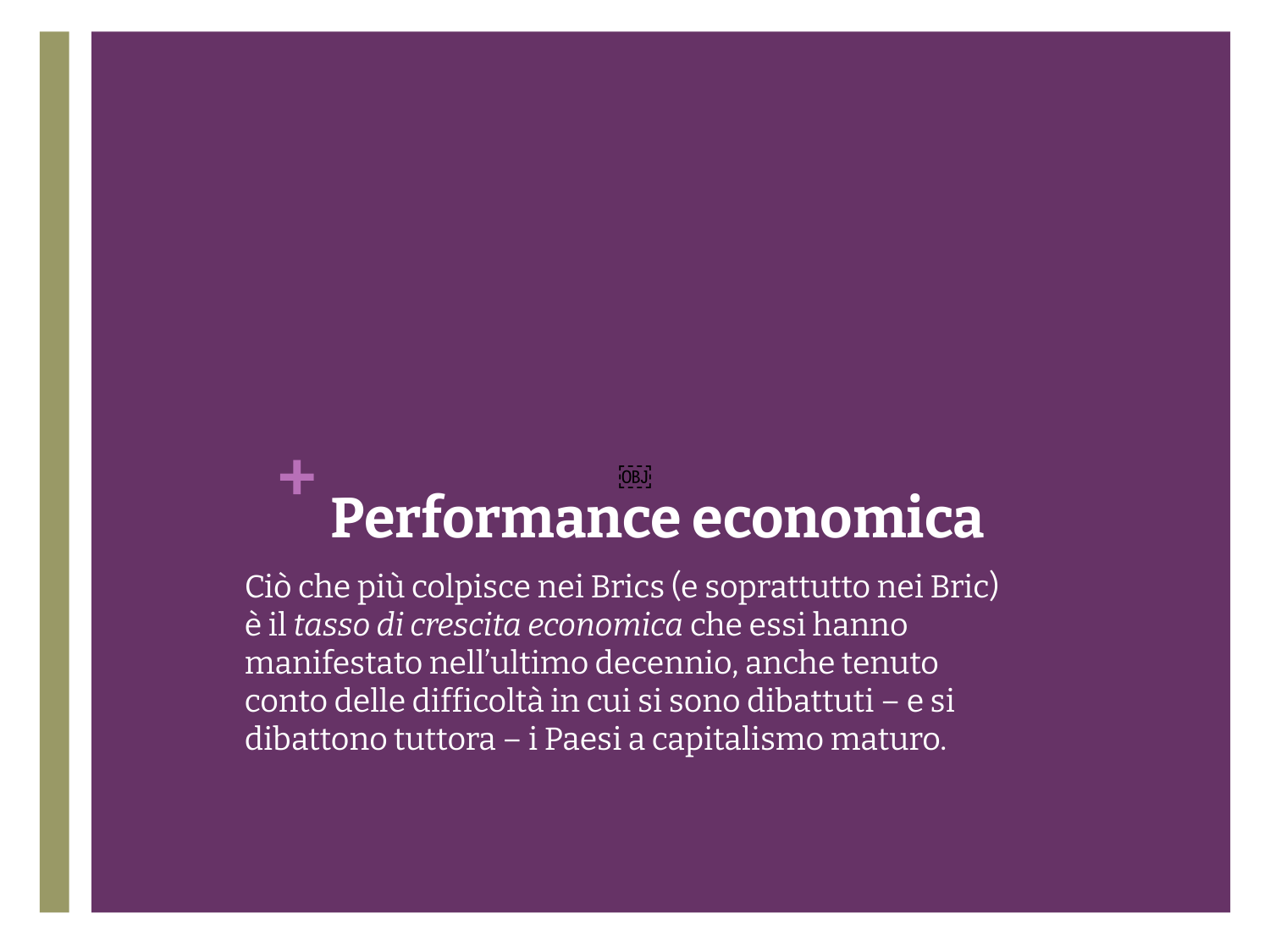

# Performance economica
￼
Ciò che più colpisce nei Brics (e soprattutto nei Bric) è il tasso di crescita economica che essi hanno manifestato nell’ultimo decennio, anche tenuto conto delle difficoltà in cui si sono dibattuti – e si dibattono tuttora – i Paesi a capitalismo maturo.